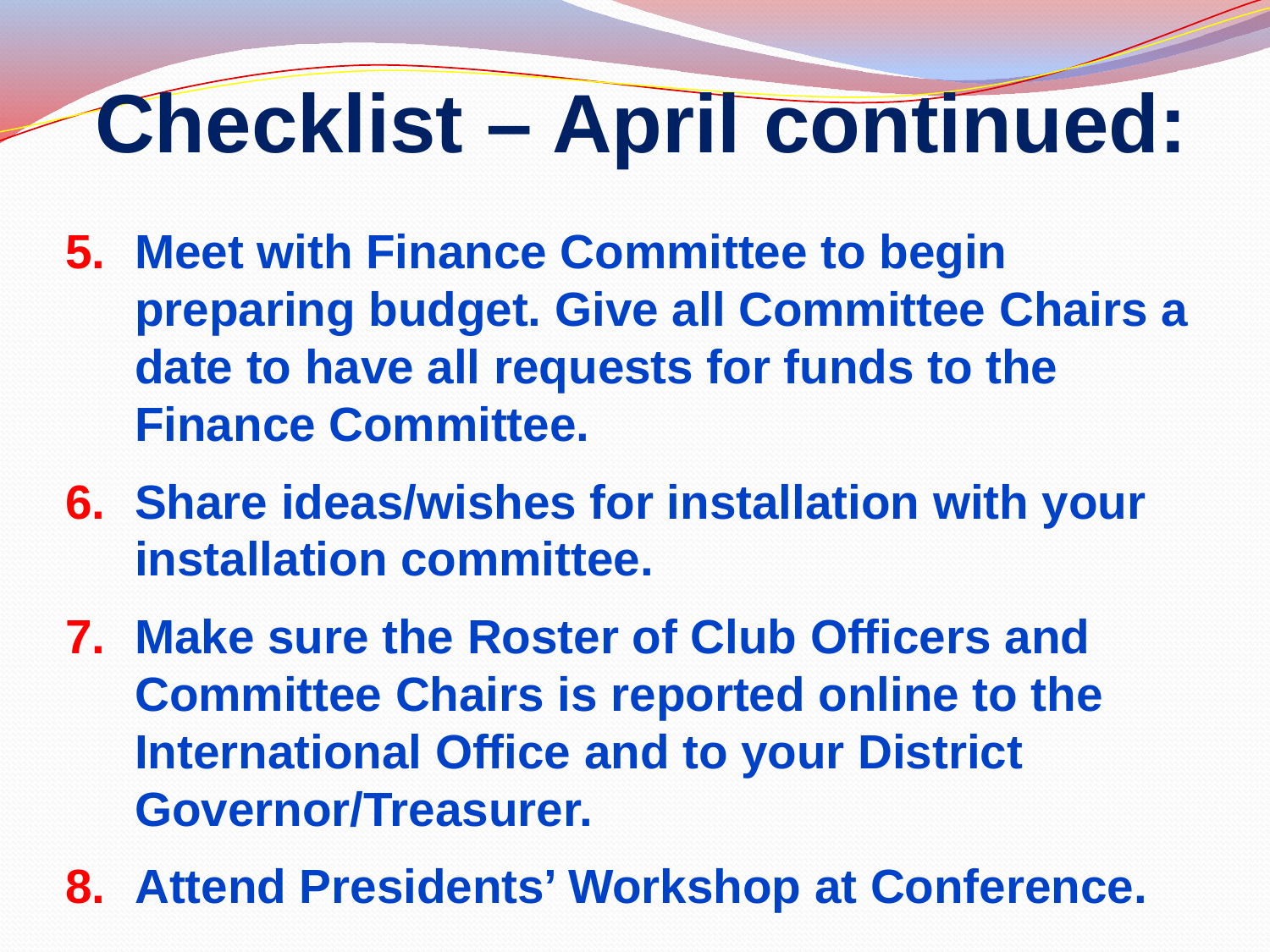

# Checklist – April continued:
Meet with Finance Committee to begin preparing budget. Give all Committee Chairs a date to have all requests for funds to the Finance Committee.
Share ideas/wishes for installation with your installation committee.
Make sure the Roster of Club Officers and Committee Chairs is reported online to the International Office and to your District Governor/Treasurer.
Attend Presidents’ Workshop at Conference.